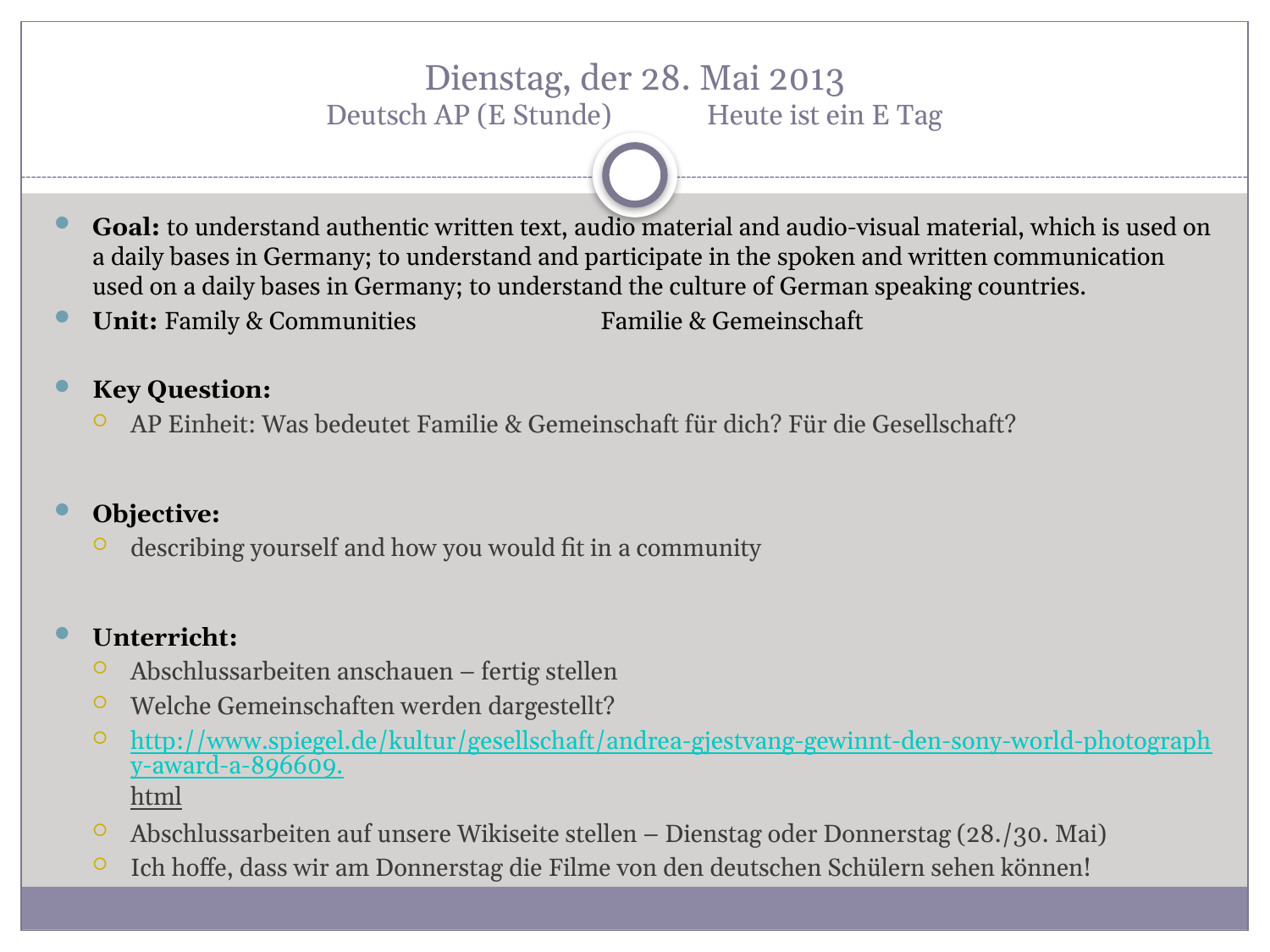

# Dienstag, der 28. Mai 2013 Deutsch AP (E Stunde)	Heute ist ein E Tag

Goal: to understand authentic written text, audio material and audio-visual material, which is used on a daily bases in Germany; to understand and participate in the spoken and written communication used on a daily bases in Germany; to understand the culture of German speaking countries.
Unit: Family & Communities		Familie & Gemeinschaft

Key Question:
AP Einheit: Was bedeutet Familie & Gemeinschaft für dich? Für die Gesellschaft?

Objective:
describing yourself and how you would fit in a community

Unterricht:
Abschlussarbeiten anschauen – fertig stellen
Welche Gemeinschaften werden dargestellt?
http://www.spiegel.de/kultur/gesellschaft/andrea-gjestvang-gewinnt-den-sony-world-photography-award-a-896609.html
Abschlussarbeiten auf unsere Wikiseite stellen – Dienstag oder Donnerstag (28./30. Mai)
Ich hoffe, dass wir am Donnerstag die Filme von den deutschen Schülern sehen können!